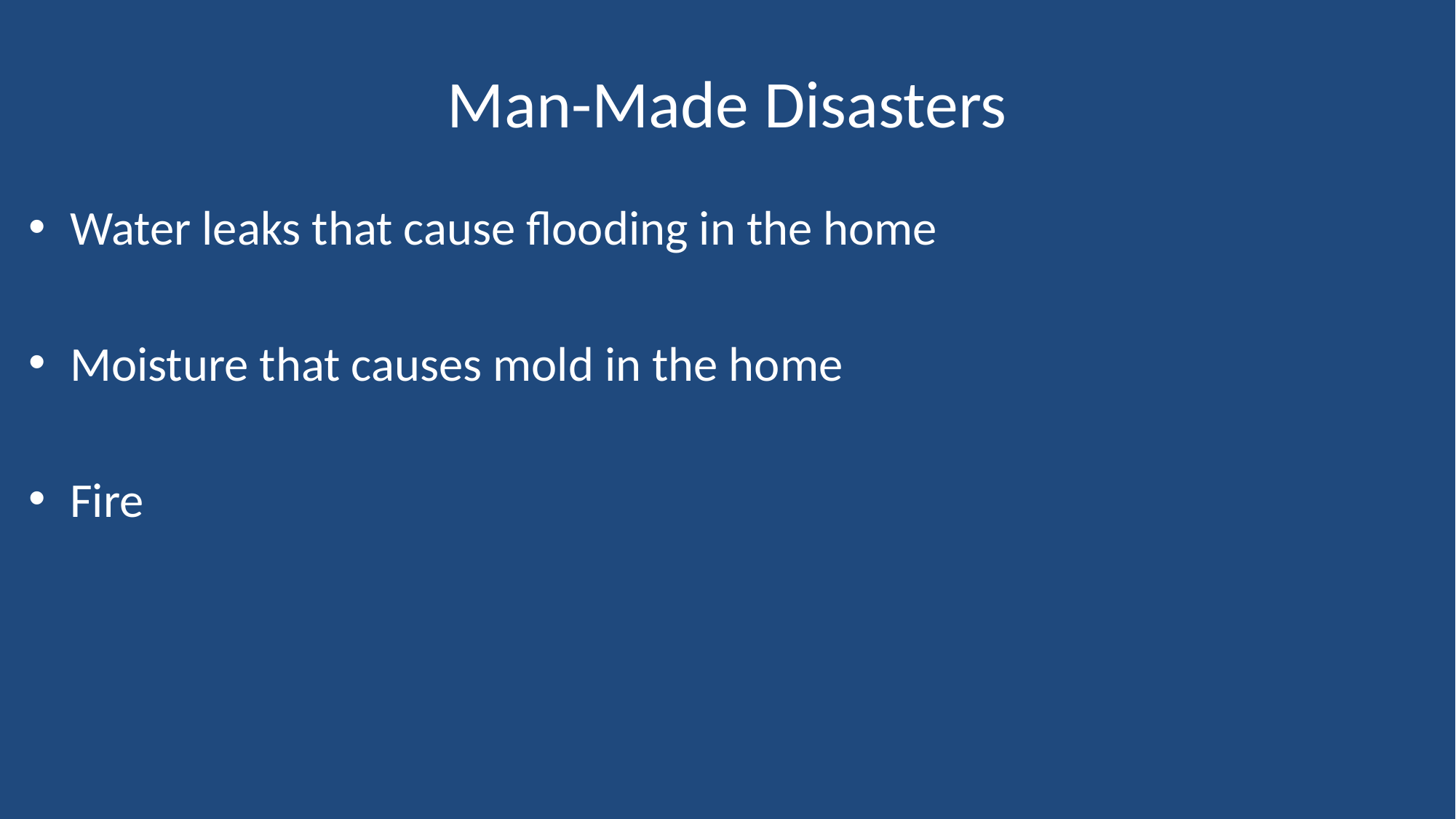

# Man-Made Disasters
Water leaks that cause flooding in the home

Moisture that causes mold in the home

Fire